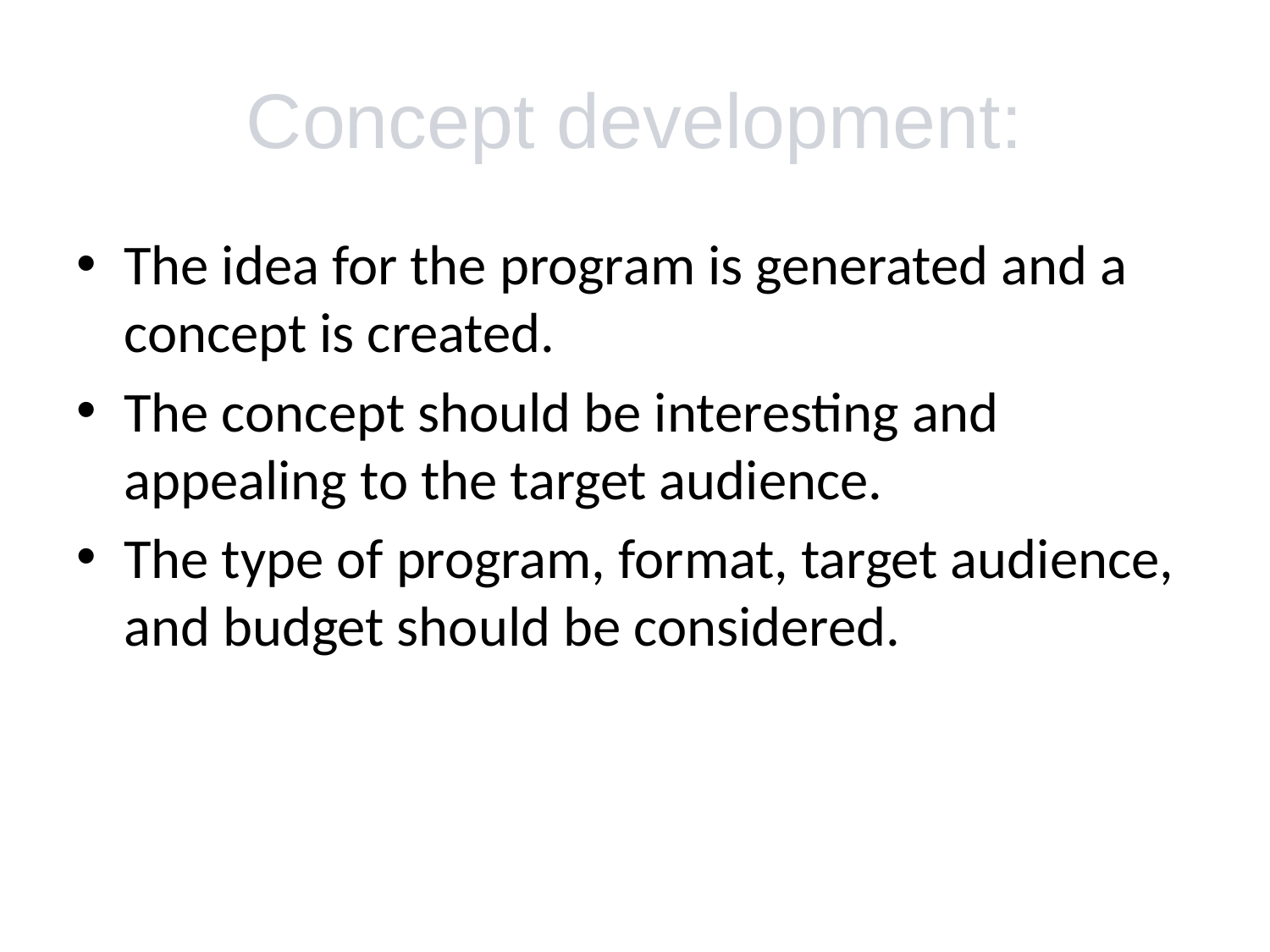

# Concept development:
The idea for the program is generated and a concept is created.
The concept should be interesting and appealing to the target audience.
The type of program, format, target audience, and budget should be considered.